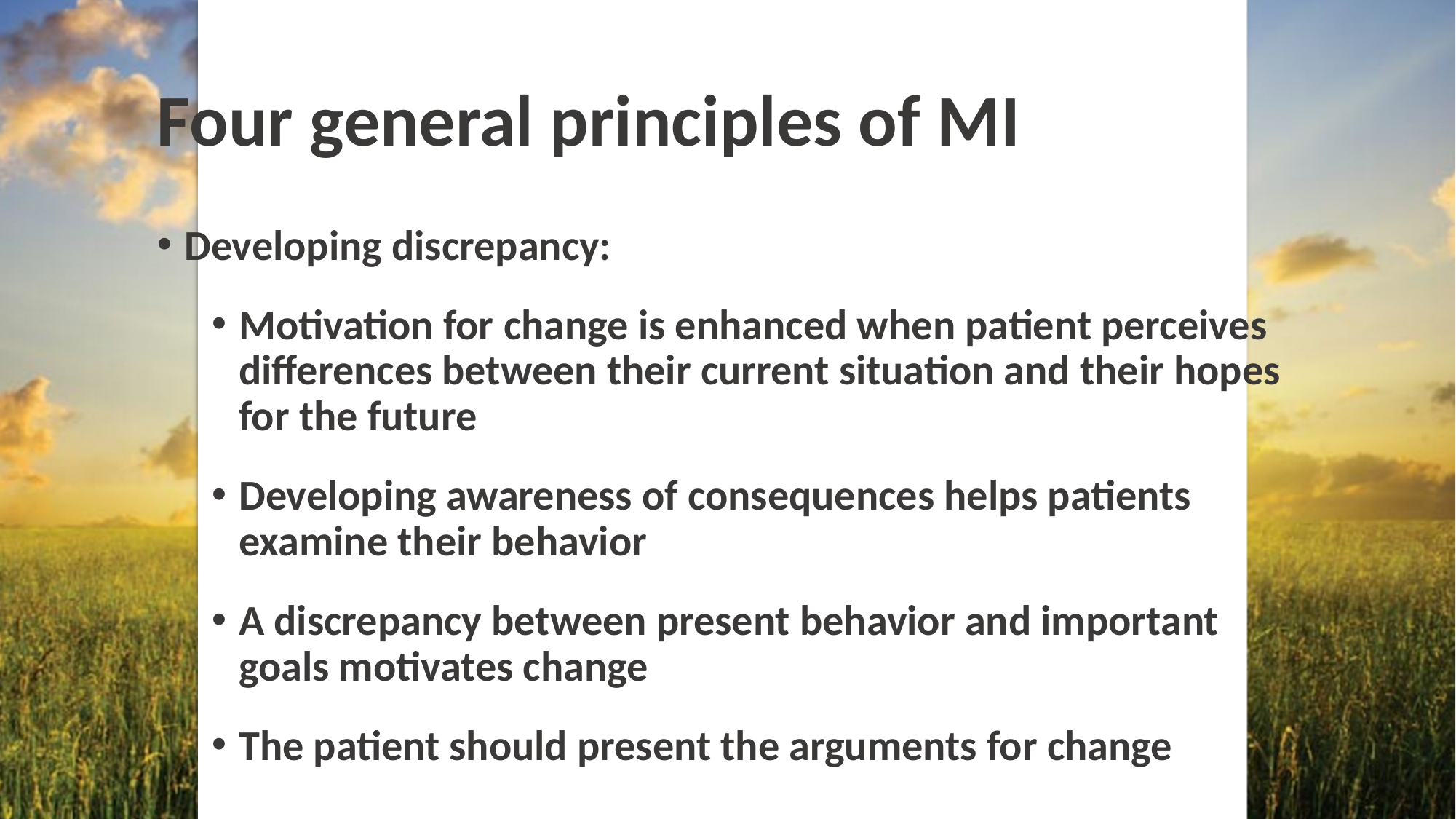

# Four general principles of MI
Developing discrepancy:
Motivation for change is enhanced when patient perceives differences between their current situation and their hopes for the future
Developing awareness of consequences helps patients examine their behavior
A discrepancy between present behavior and important goals motivates change
The patient should present the arguments for change